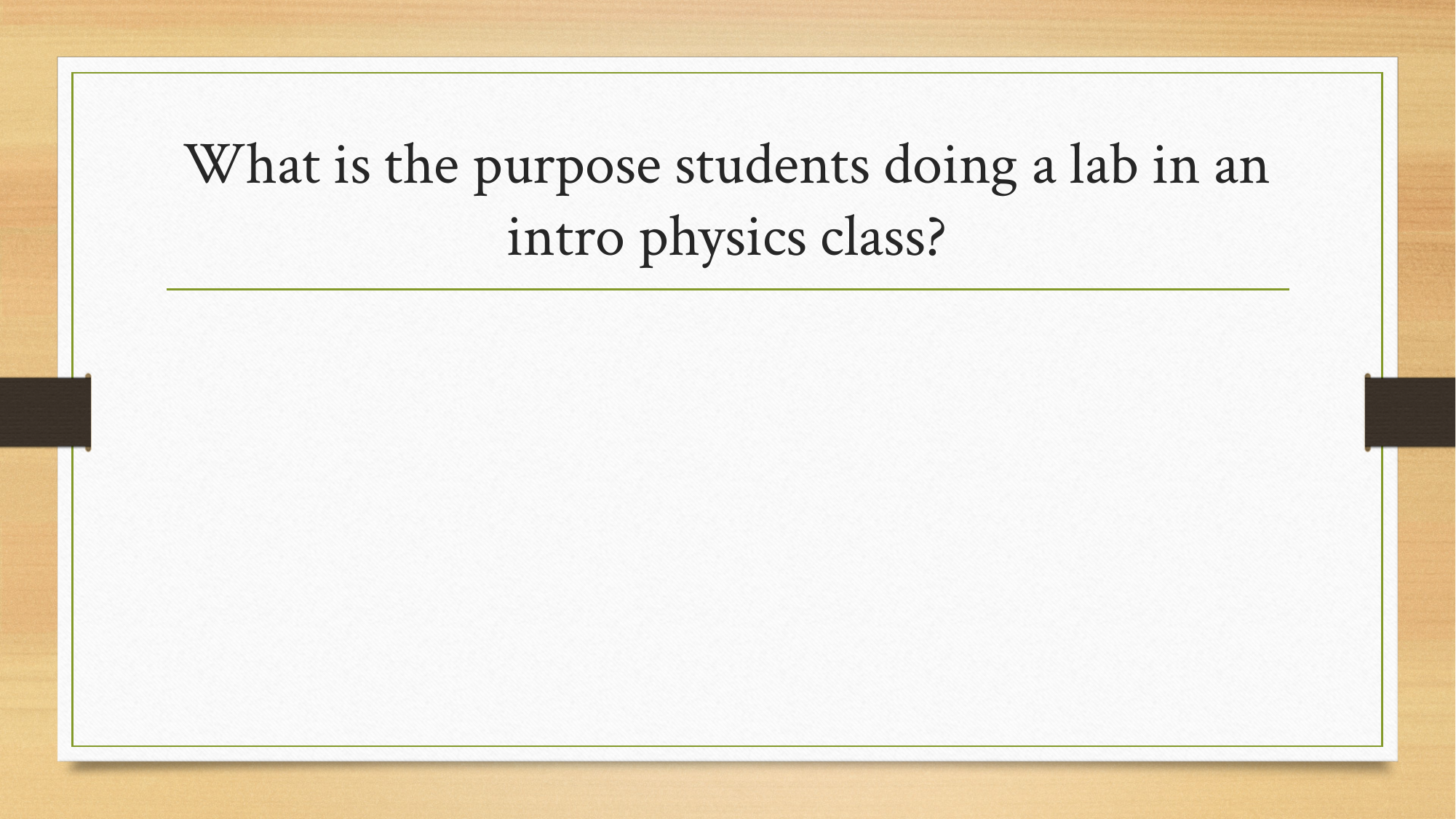

# What is the purpose students doing a lab in an intro physics class?